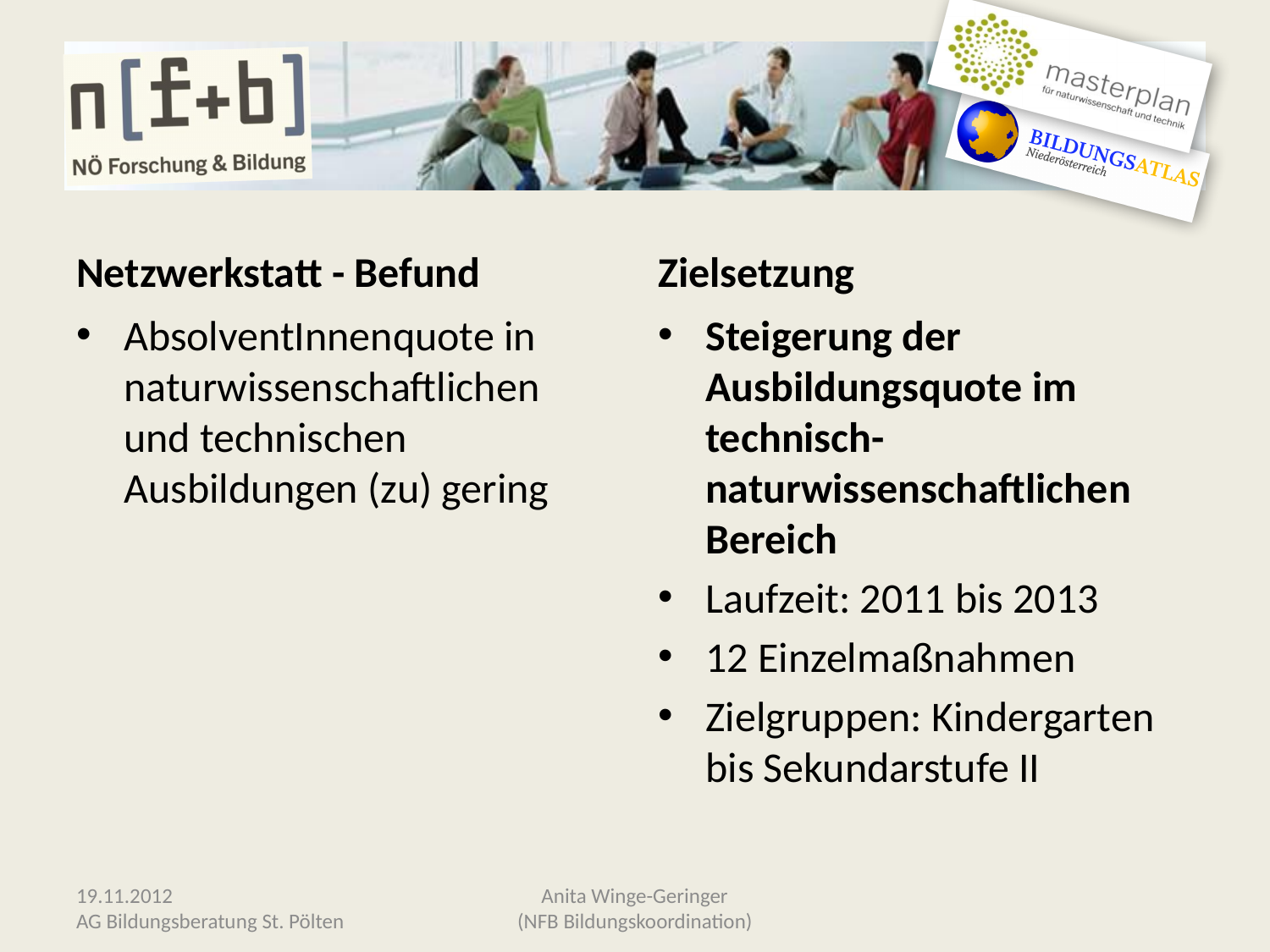

#
Netzwerkstatt - Befund
Zielsetzung
AbsolventInnenquote in naturwissenschaftlichen und technischen Ausbildungen (zu) gering
Steigerung der Ausbildungsquote im technisch-naturwissenschaftlichen Bereich
Laufzeit: 2011 bis 2013
12 Einzelmaßnahmen
Zielgruppen: Kindergarten bis Sekundarstufe II

19.11.2012
AG Bildungsberatung St. Pölten
Anita Winge-Geringer
(NFB Bildungskoordination)